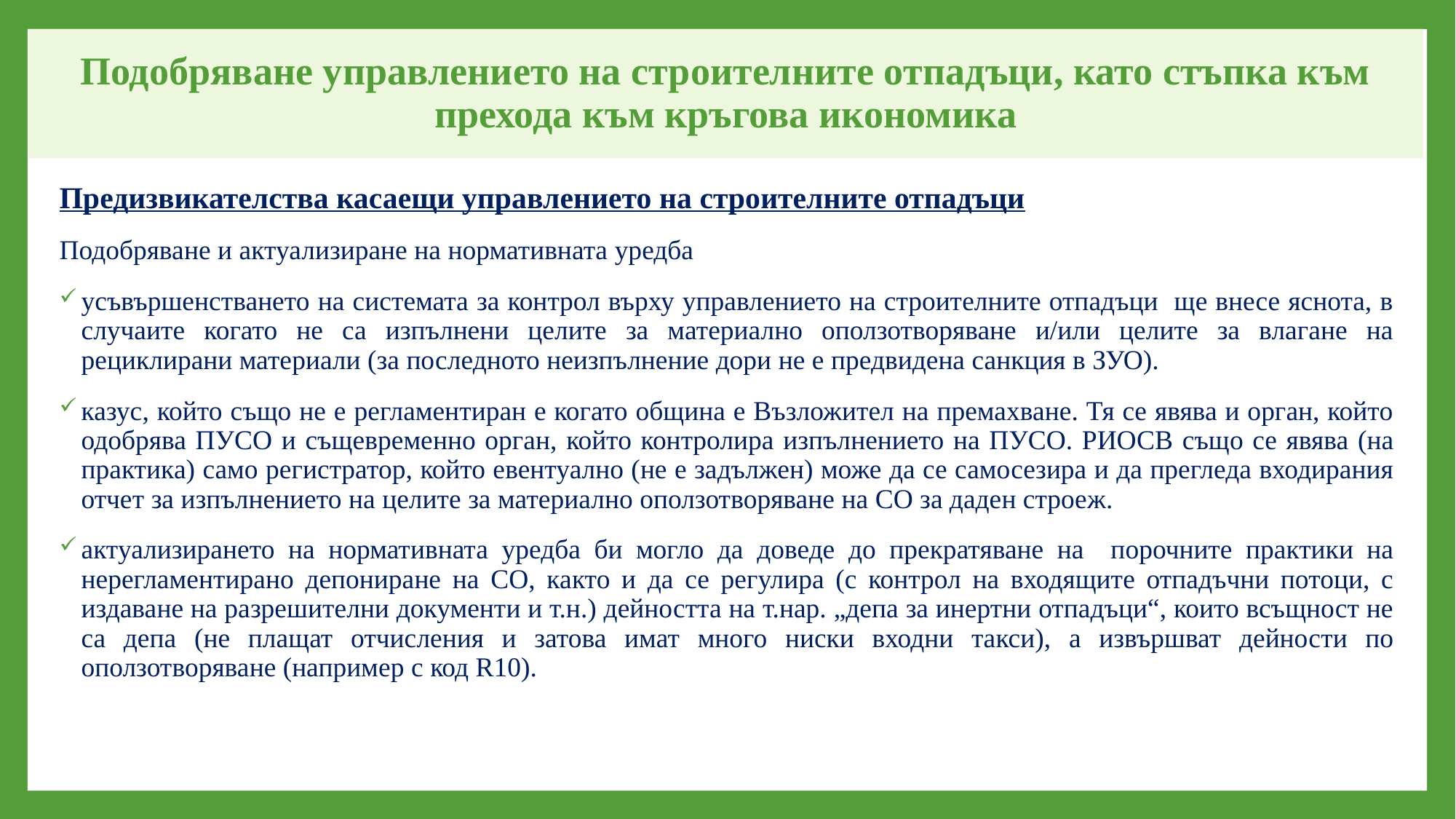

# Подобряване управлението на строителните отпадъци, като стъпка към прехода към кръгова икономика
Предизвикателства касаещи управлението на строителните отпадъци
Подобряване и актуализиране на нормативната уредба
усъвършенстването на системата за контрол върху управлението на строителните отпадъци  ще внесе яснота, в случаите когато не са изпълнени целите за материално оползотворяване и/или целите за влагане на рециклирани материали (за последното неизпълнение дори не е предвидена санкция в ЗУО).
казус, който също не е регламентиран е когато община е Възложител на премахване. Тя се явява и орган, който одобрява ПУСО и същевременно орган, който контролира изпълнението на ПУСО. РИОСВ също се явява (на практика) само регистратор, който евентуално (не е задължен) може да се самосезира и да прегледа входирания отчет за изпълнението на целите за материално оползотворяване на СО за даден строеж.
актуализирането на нормативната уредба би могло да доведе до прекратяване на  порочните практики на нерегламентирано депониране на СО, както и да се регулира (с контрол на входящите отпадъчни потоци, с издаване на разрешителни документи и т.н.) дейността на т.нар. „депа за инертни отпадъци“, които всъщност не са депа (не плащат отчисления и затова имат много ниски входни такси), а извършват дейности по оползотворяване (например с код R10).